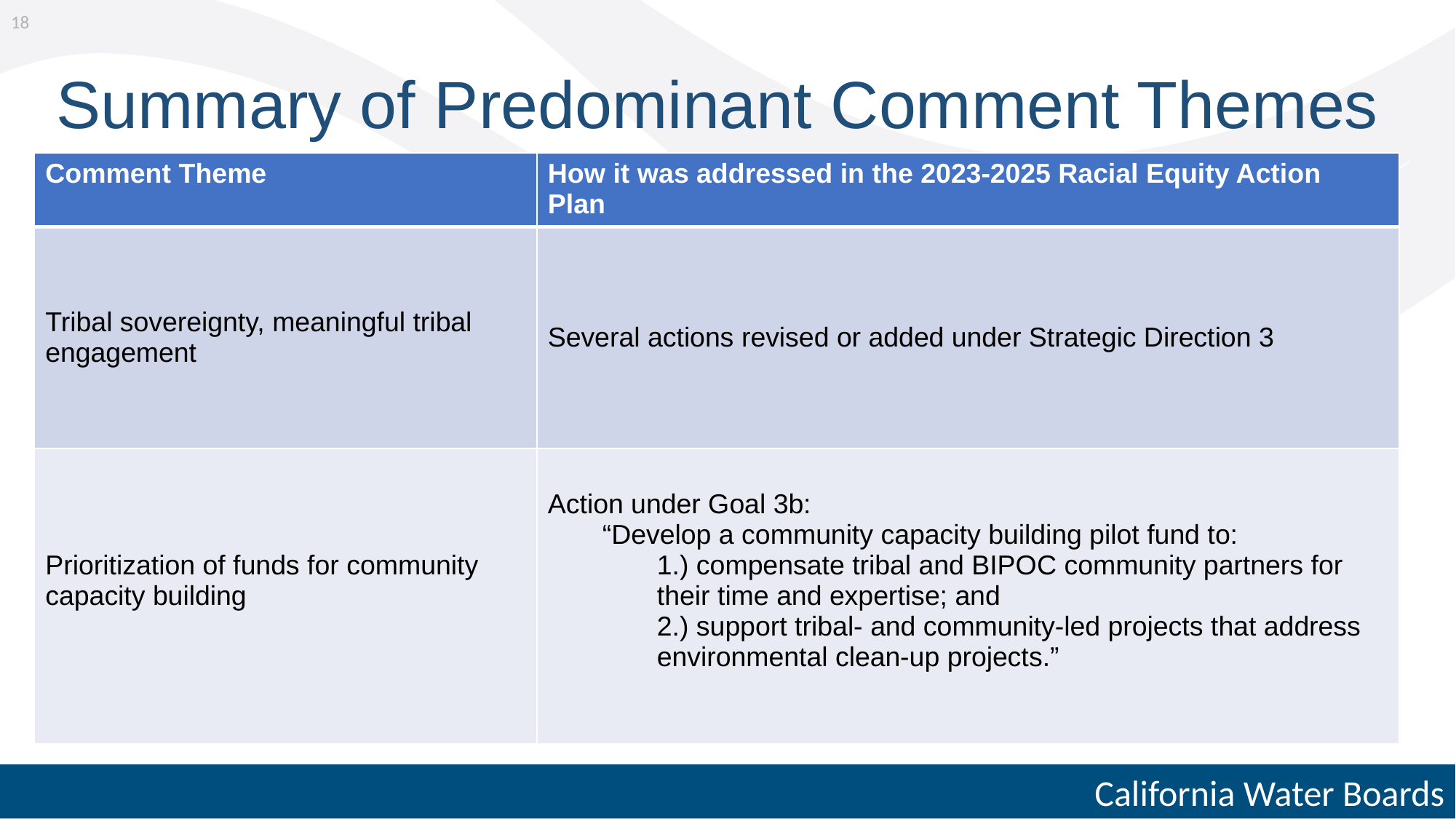

18
# Summary of Predominant Comment Themes
| Comment Theme | How it was addressed in the 2023-2025 Racial Equity Action Plan |
| --- | --- |
| Tribal sovereignty, meaningful tribal engagement | Several actions revised or added under Strategic Direction 3 |
| Prioritization of funds for community capacity building | Action under Goal 3b: “Develop a community capacity building pilot fund to: 1.) compensate tribal and BIPOC community partners for their time and expertise; and 2.) support tribal- and community-led projects that address environmental clean-up projects.” |